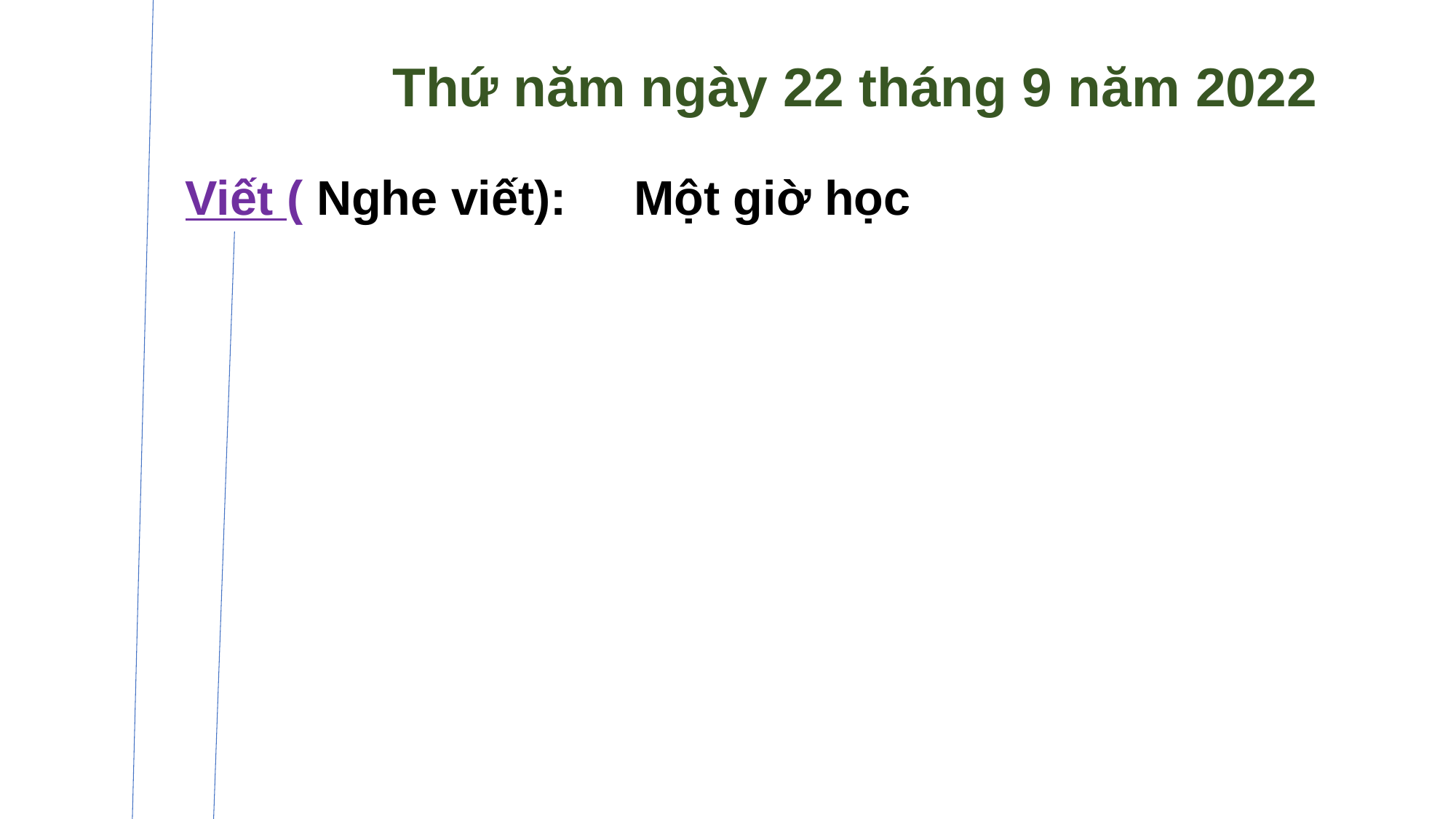

Thứ năm ngày 22 tháng 9 năm 2022
Viết ( Nghe viết):     Một giờ học